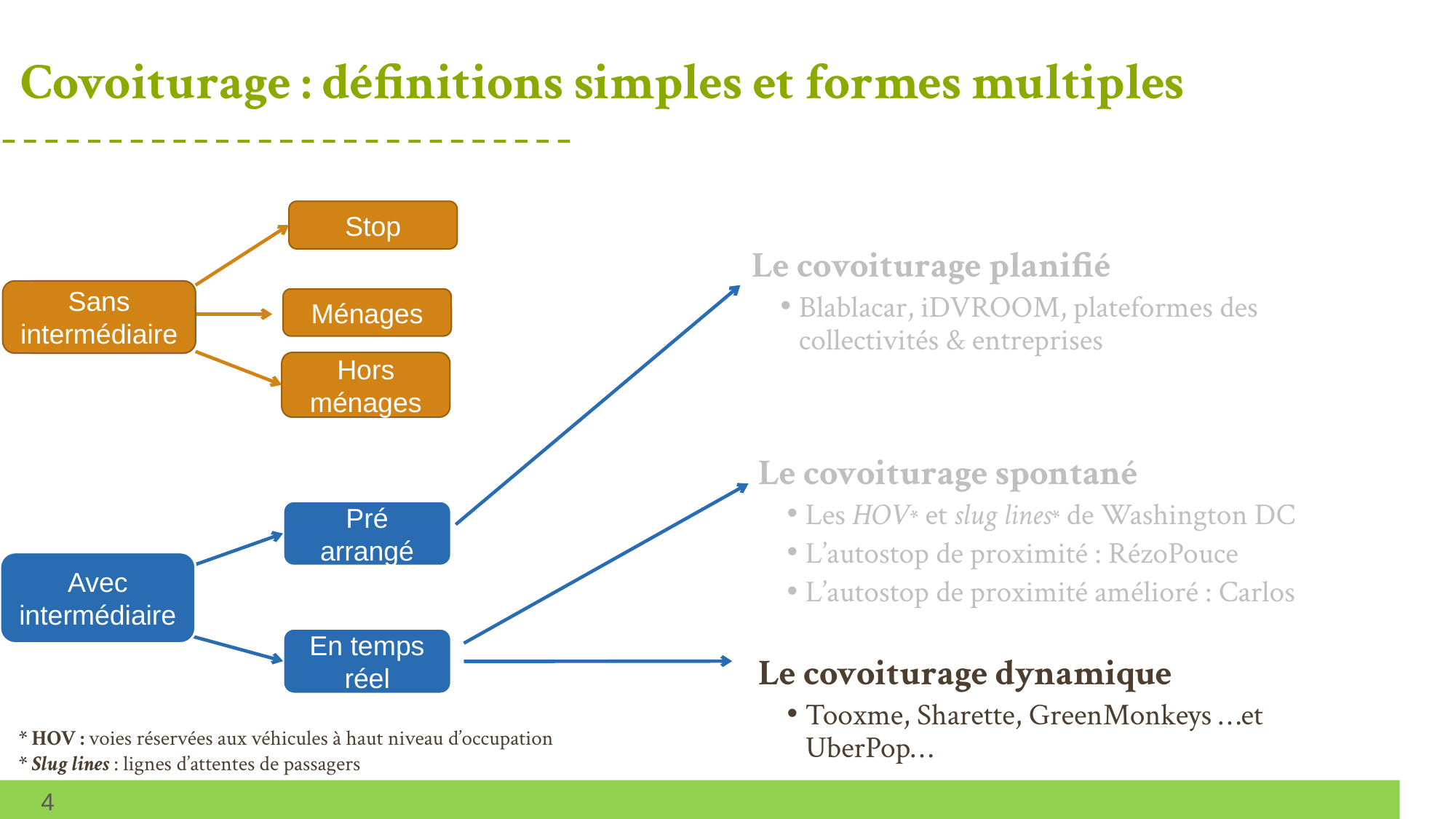

Covoiturage : définitions simples et formes multiples

Stop
Le covoiturage planifié
Blablacar, iDVROOM, plateformes des collectivités & entreprises
Sans intermédiaire
Auto organisé
Ménages
Hors ménages
Le covoiturage spontané
Les HOV* et slug lines* de Washington DC
L’autostop de proximité : RézoPouce
L’autostop de proximité amélioré : Carlos

Le covoiturage dynamique
Tooxme, Sharette, GreenMonkeys …et UberPop…

Pré arrangé
Avec
intermédiaire
Organisé
En temps réel
* HOV : voies réservées aux véhicules à haut niveau d’occupation
* Slug lines : lignes d’attentes de passagers
4